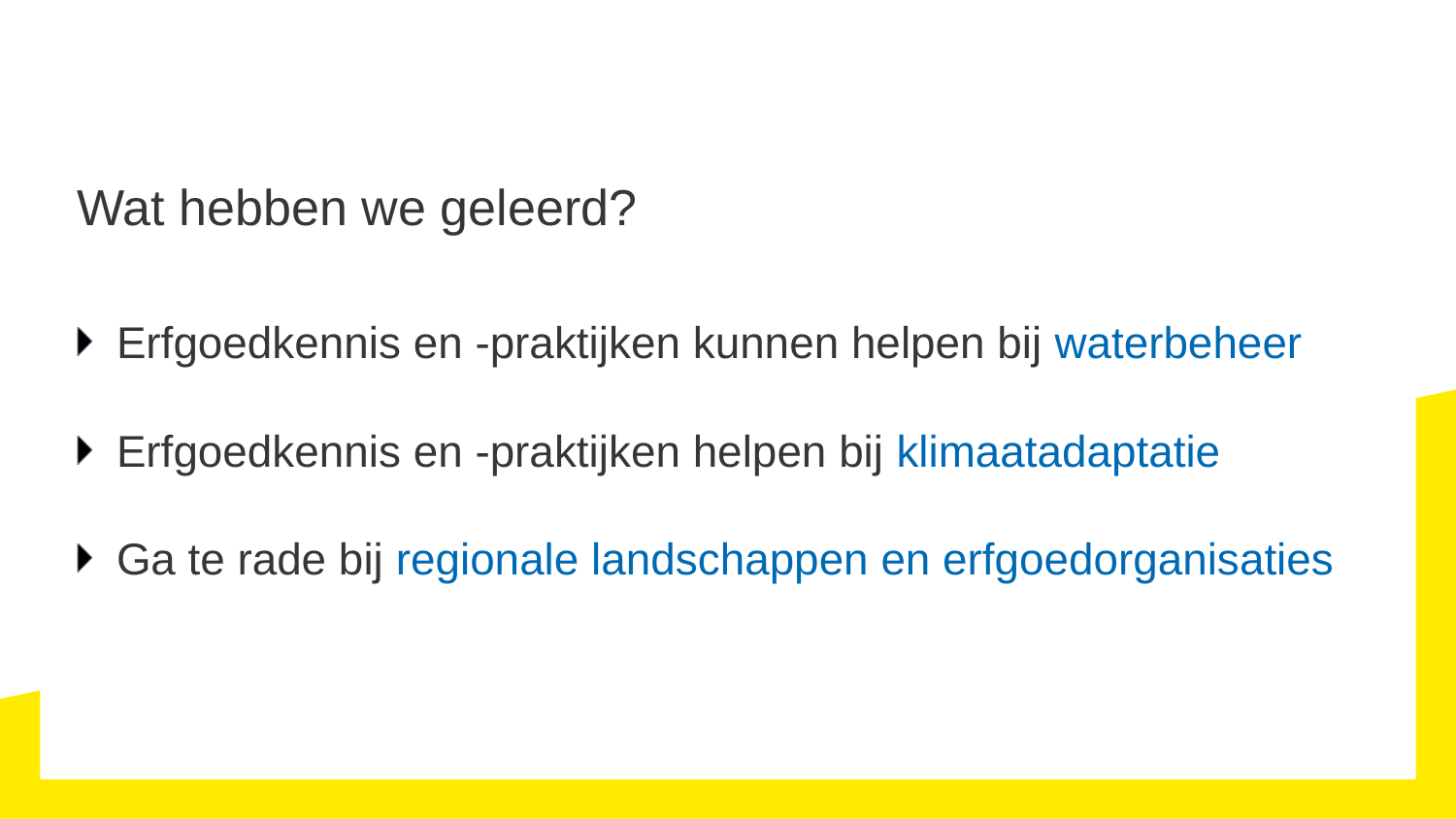

# Wat hebben we geleerd?
Erfgoedkennis en -praktijken kunnen helpen bij waterbeheer

Erfgoedkennis en -praktijken helpen bij klimaatadaptatie

Ga te rade bij regionale landschappen en erfgoedorganisaties